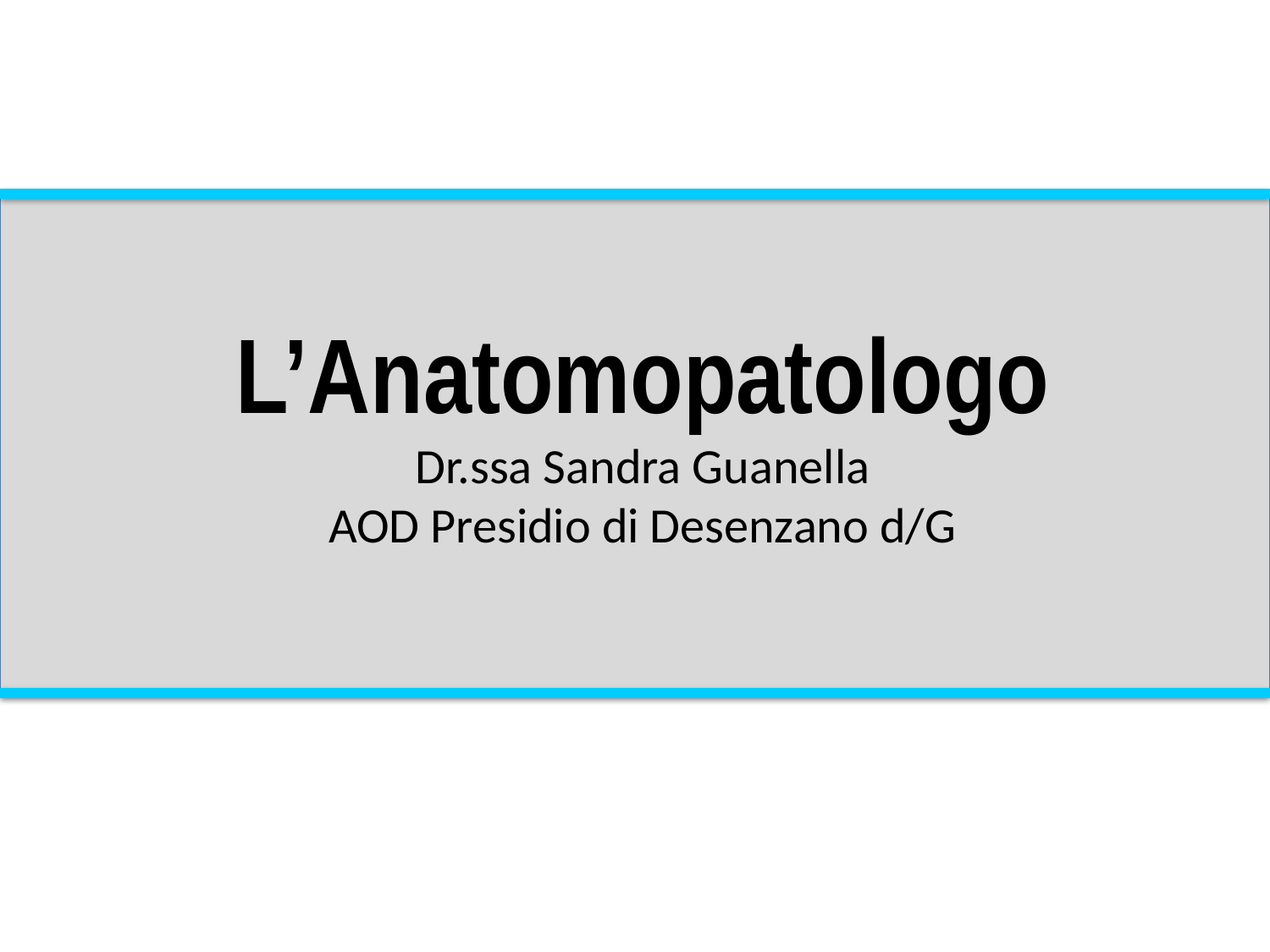

L’Anatomopatologo
Dr.ssa Sandra Guanella
AOD Presidio di Desenzano d/G